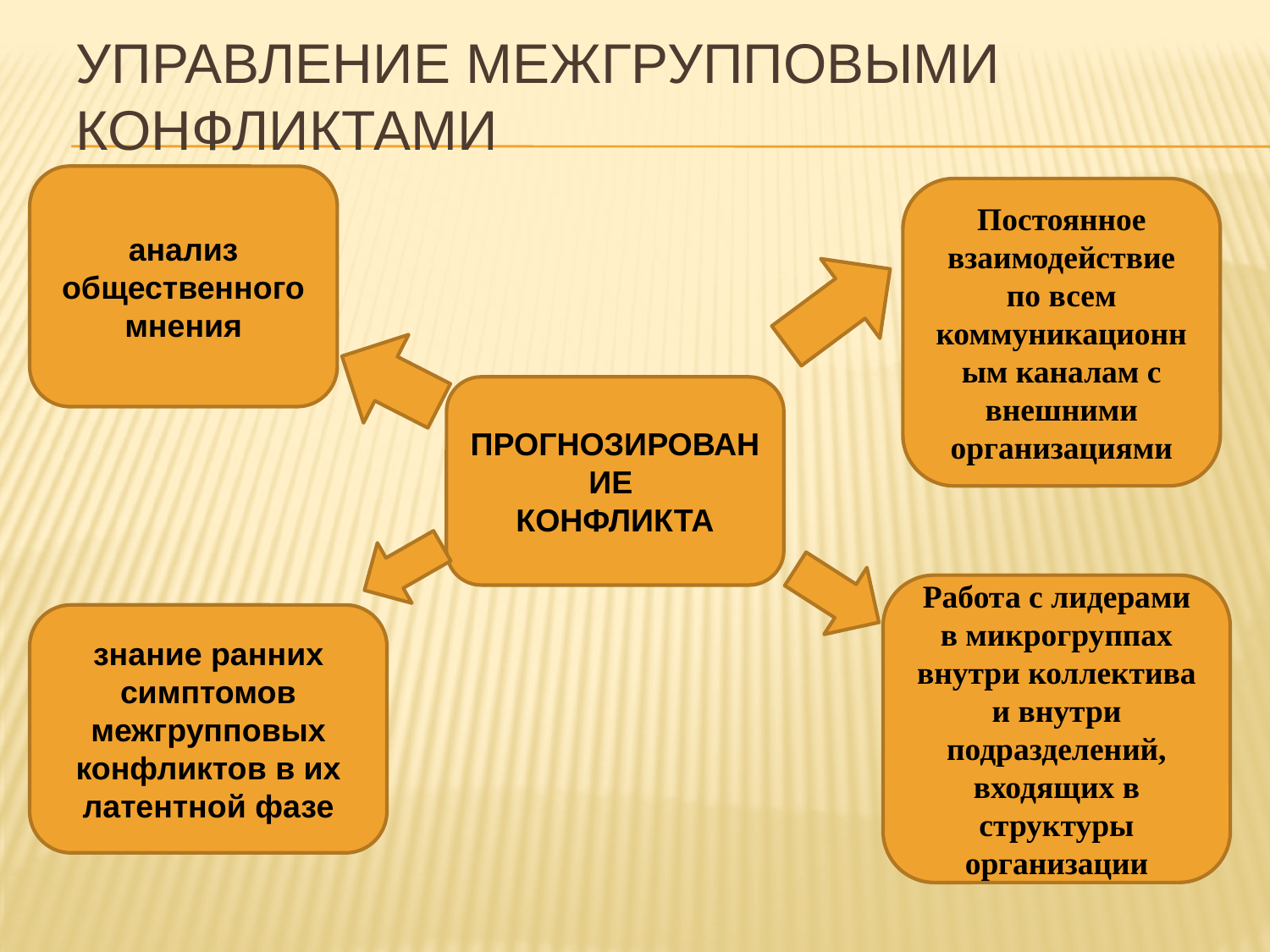

# Управление межгрупповыми конфликтами
анализ общественного мнения
Постоянное взаимодействие по всем коммуникационным каналам с внешними организациями

ПРОГНОЗИРОВАНИЕ
КОНФЛИКТА

Работа с лидерами в микрогруппах внутри коллектива и внутри подразделений, входящих в структуры организации
знание ранних симптомов межгрупповых конфликтов в их латентной фазе